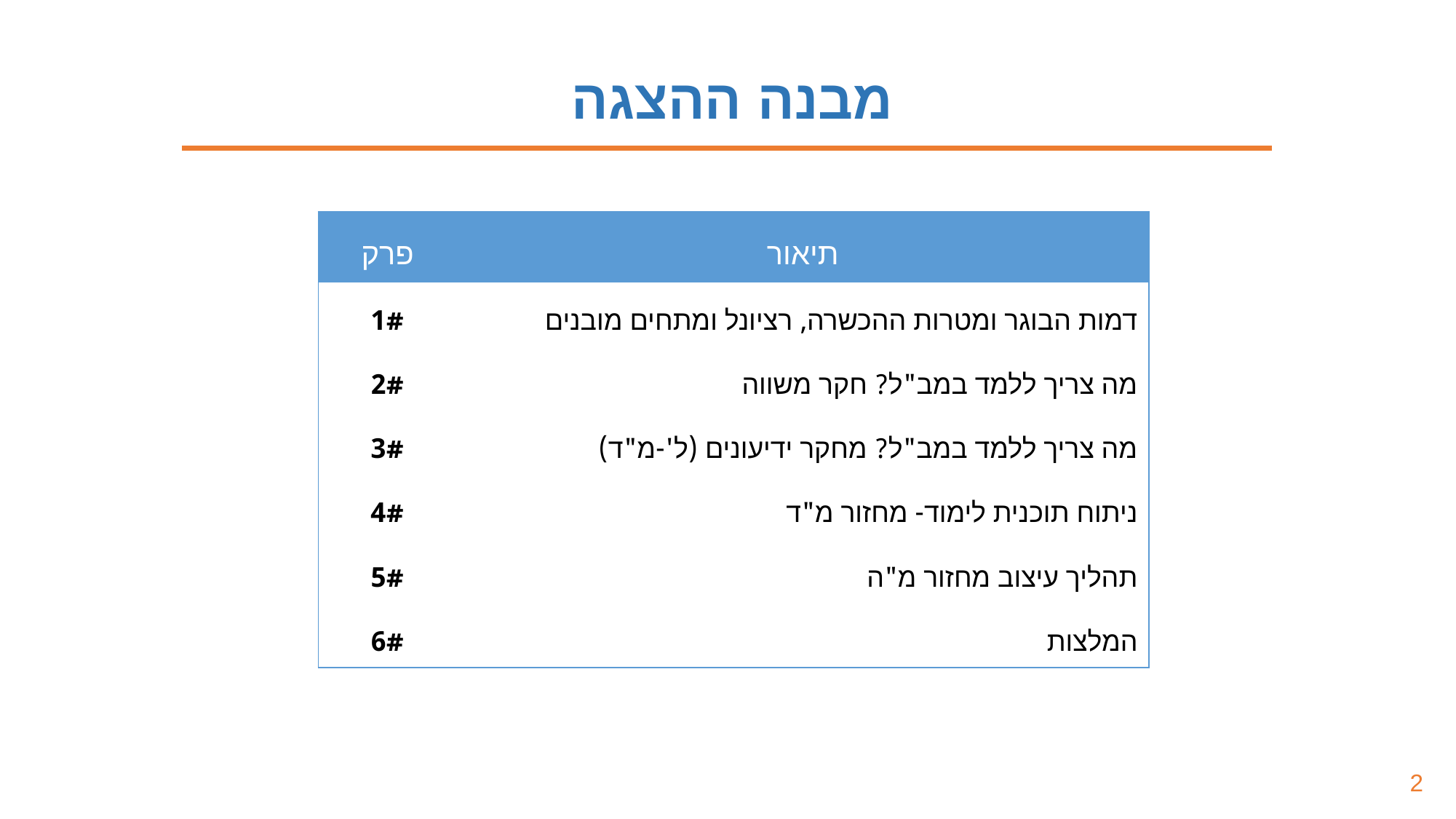

מבנה ההצגה
| פרק | תיאור |
| --- | --- |
| 1# | דמות הבוגר ומטרות ההכשרה, רציונל ומתחים מובנים |
| 2# | מה צריך ללמד במב"ל? חקר משווה |
| 3# | מה צריך ללמד במב"ל? מחקר ידיעונים (ל'-מ"ד) |
| 4# | ניתוח תוכנית לימוד- מחזור מ"ד |
| 5# | תהליך עיצוב מחזור מ"ה |
| 6# | המלצות |